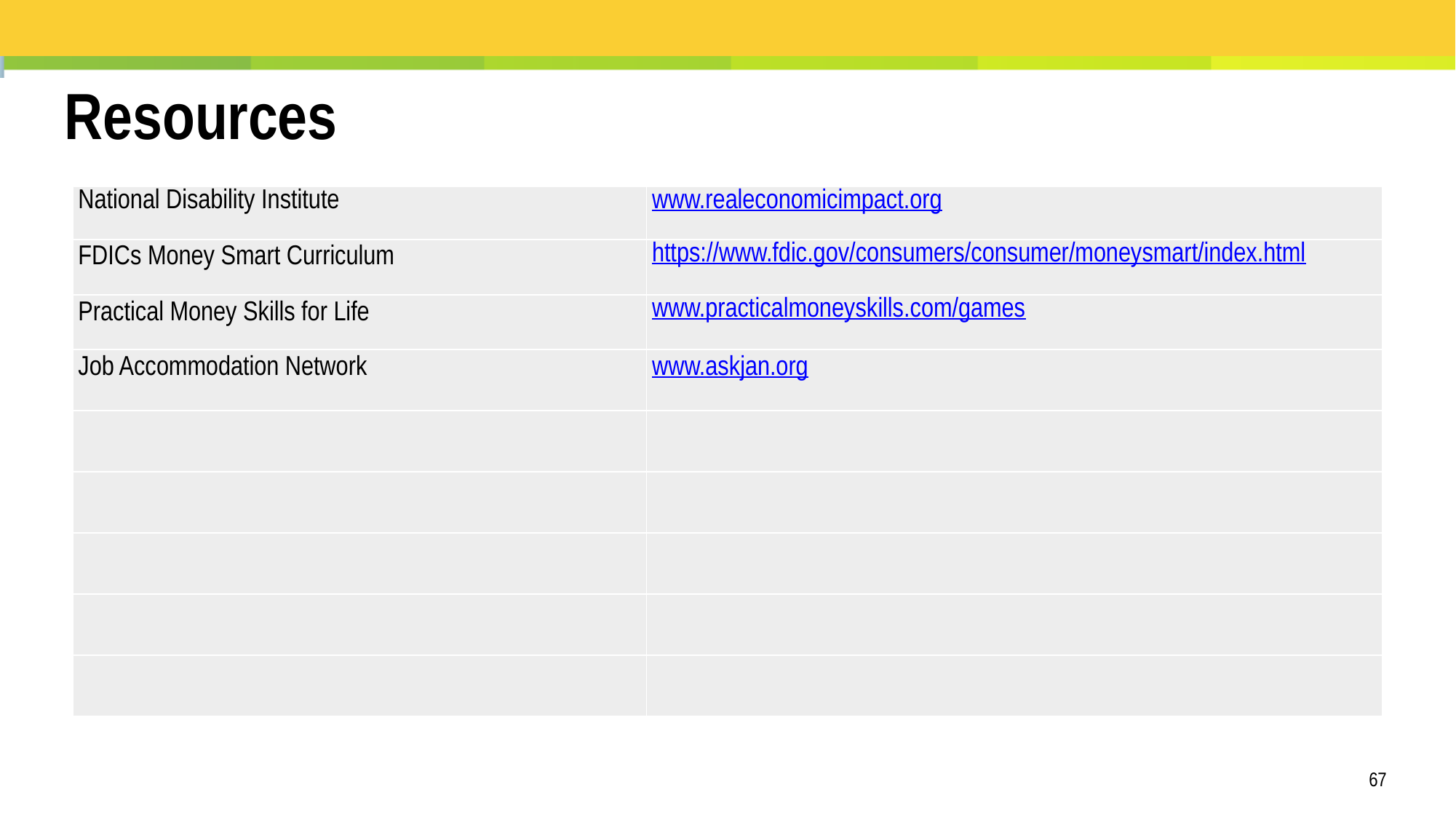

Resources
| National Disability Institute | www.realeconomicimpact.org |
| --- | --- |
| FDICs Money Smart Curriculum | https://www.fdic.gov/consumers/consumer/moneysmart/index.html |
| Practical Money Skills for Life | www.practicalmoneyskills.com/games |
| Job Accommodation Network | www.askjan.org |
|  |  |
|  |  |
|  |  |
|  |  |
|  |  |
67